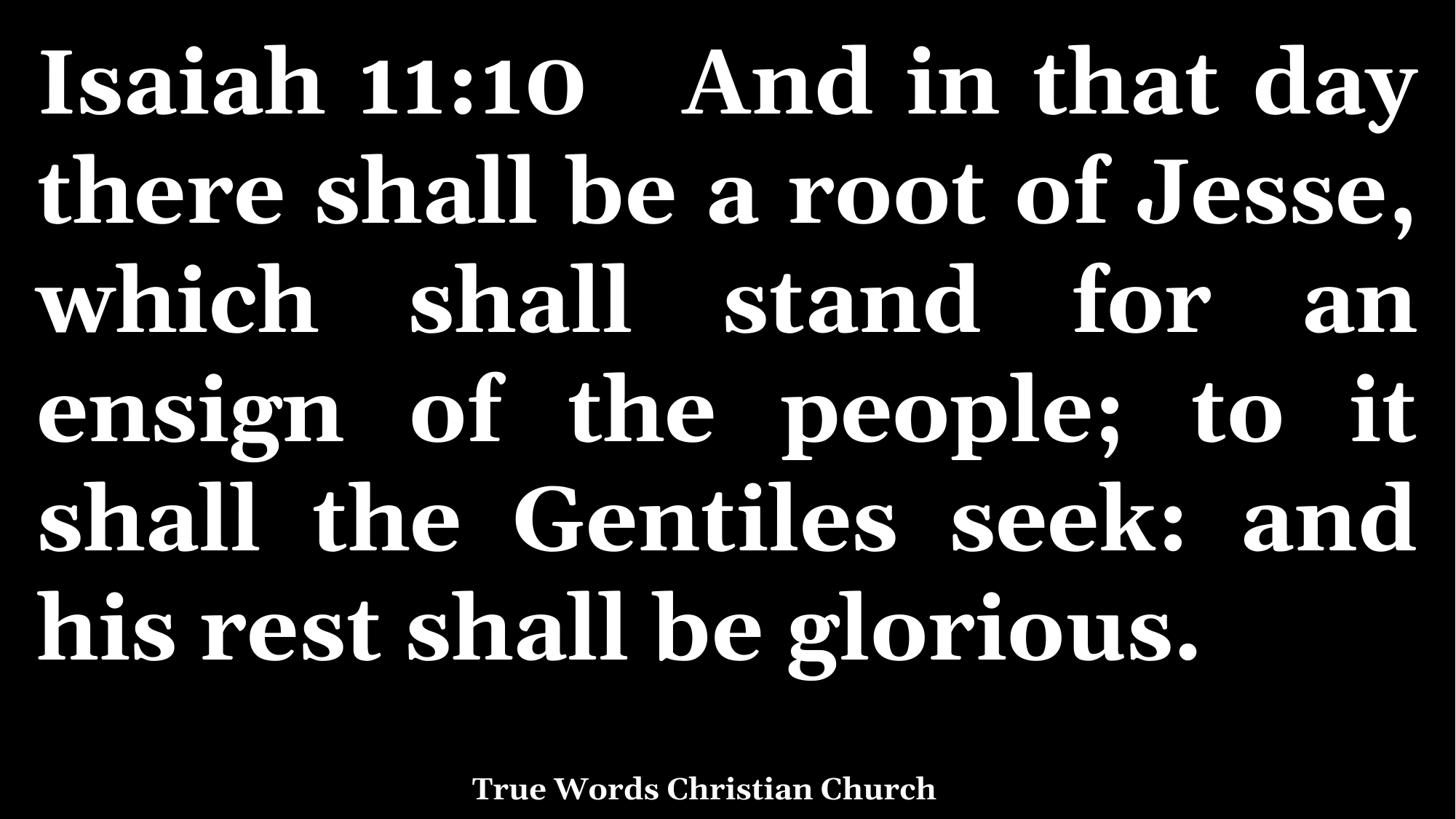

Isaiah 11:10   And in that day there shall be a root of Jesse, which shall stand for an ensign of the people; to it shall the Gentiles seek: and his rest shall be glorious.
True Words Christian Church